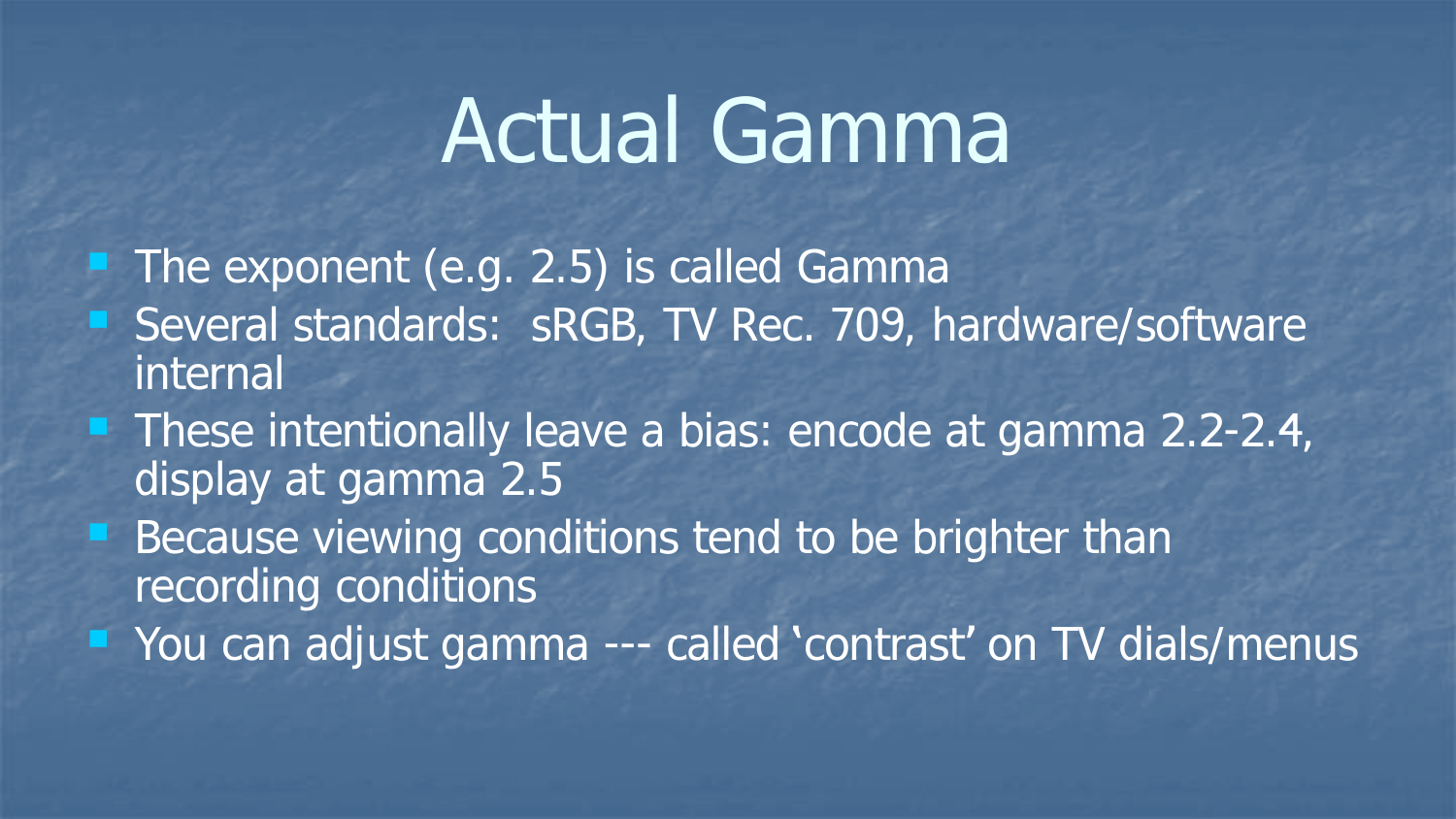

# Actual Gamma
The exponent (e.g. 2.5) is called Gamma
Several standards:  sRGB, TV Rec. 709, hardware/software internal
These intentionally leave a bias: encode at gamma 2.2-2.4, display at gamma 2.5
Because viewing conditions tend to be brighter than recording conditions
You can adjust gamma --- called ‘contrast’ on TV dials/menus